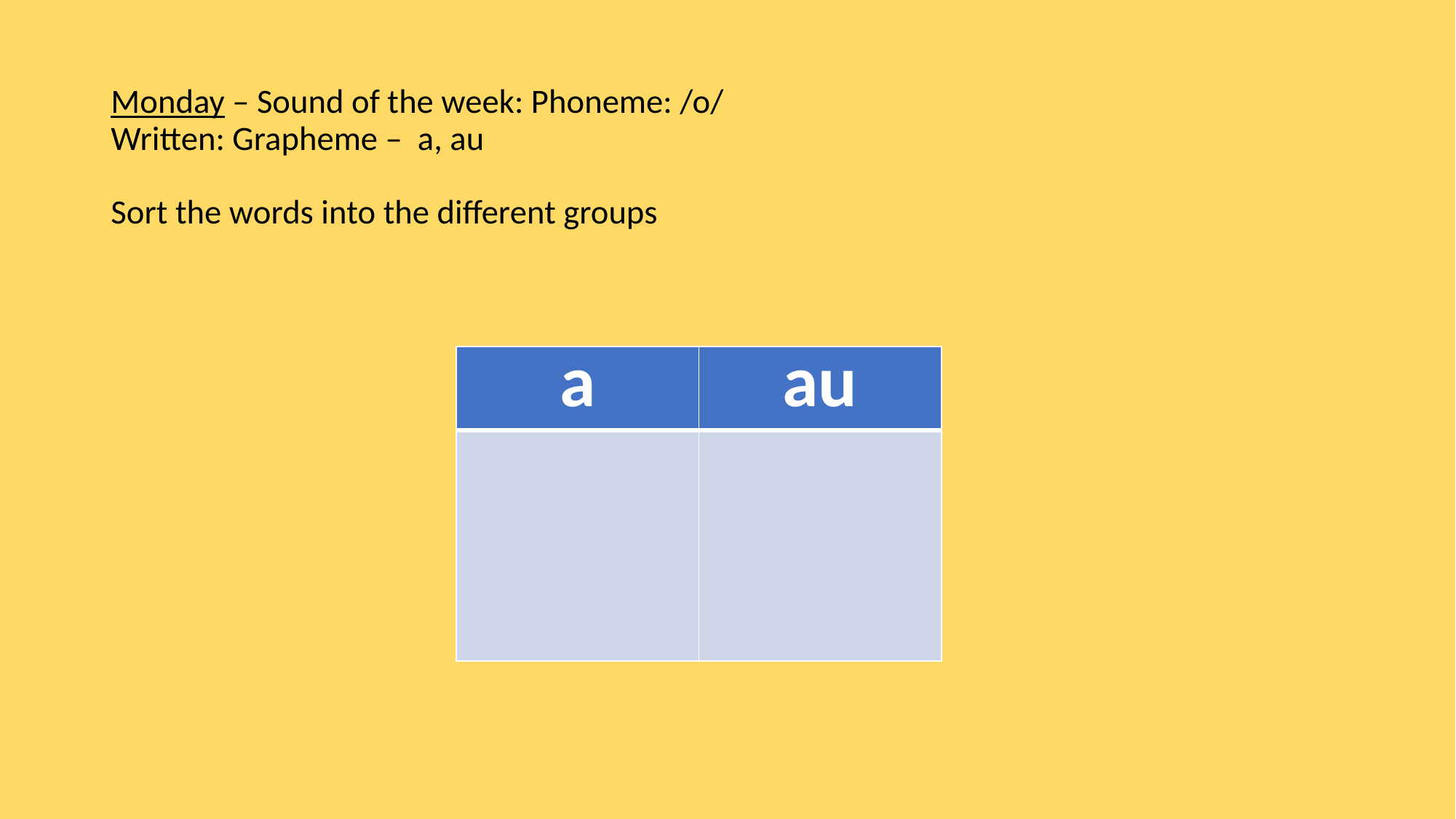

# Monday – Sound of the week: Phoneme: /o/ Written: Grapheme –  a, au Sort the words into the different groups
| a | au |
| --- | --- |
|  |  |